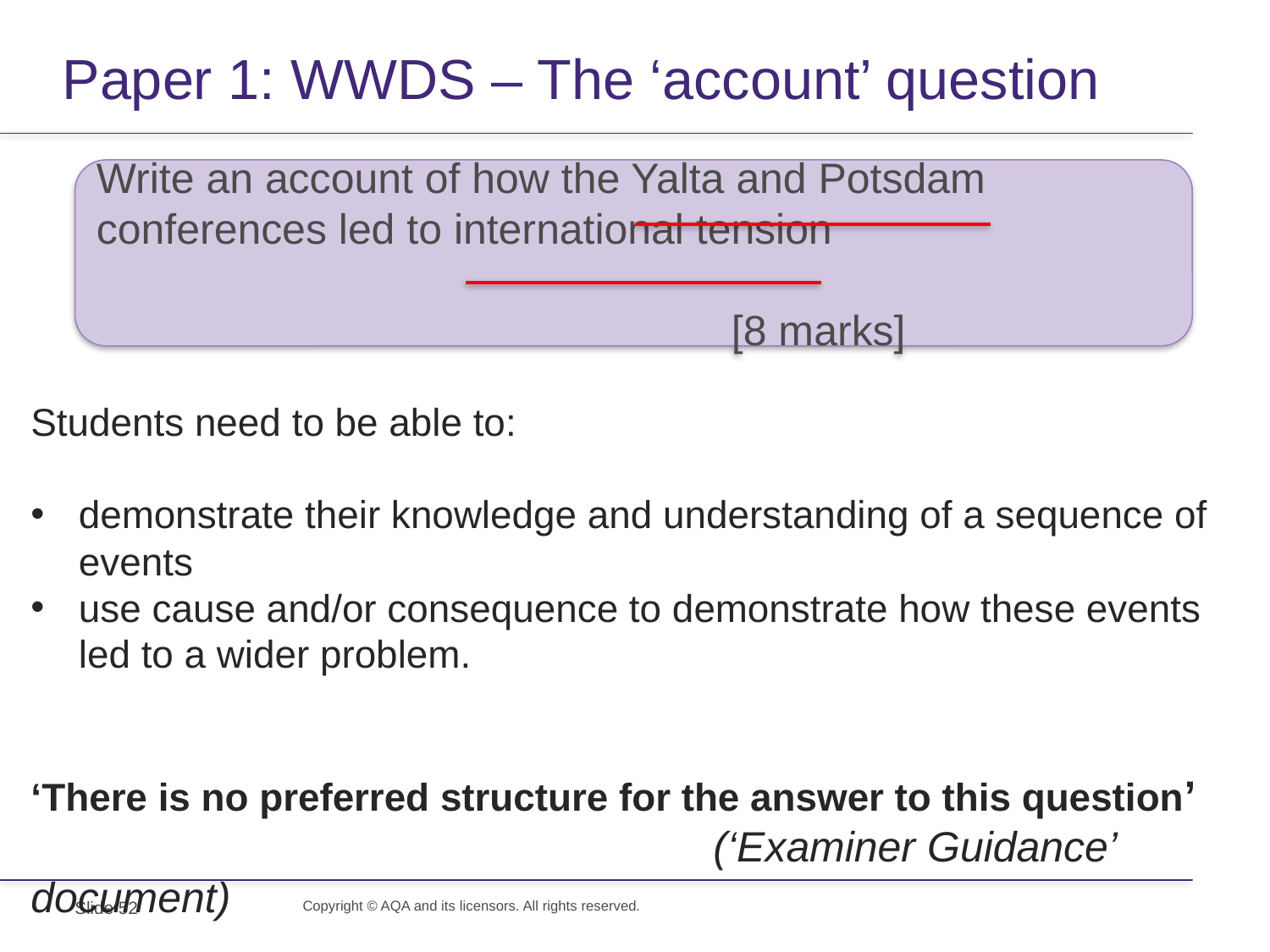

# Paper 1: WWDS – The ‘account’ question

Write an account of how the Yalta and Potsdam conferences led to international tension
													[8 marks]

Students need to be able to:

demonstrate their knowledge and understanding of a sequence of events
use cause and/or consequence to demonstrate how these events led to a wider problem.

‘There is no preferred structure for the answer to this question’             					    (‘Examiner Guidance’ document)

Slide 52
Copyright © AQA and its licensors. All rights reserved.